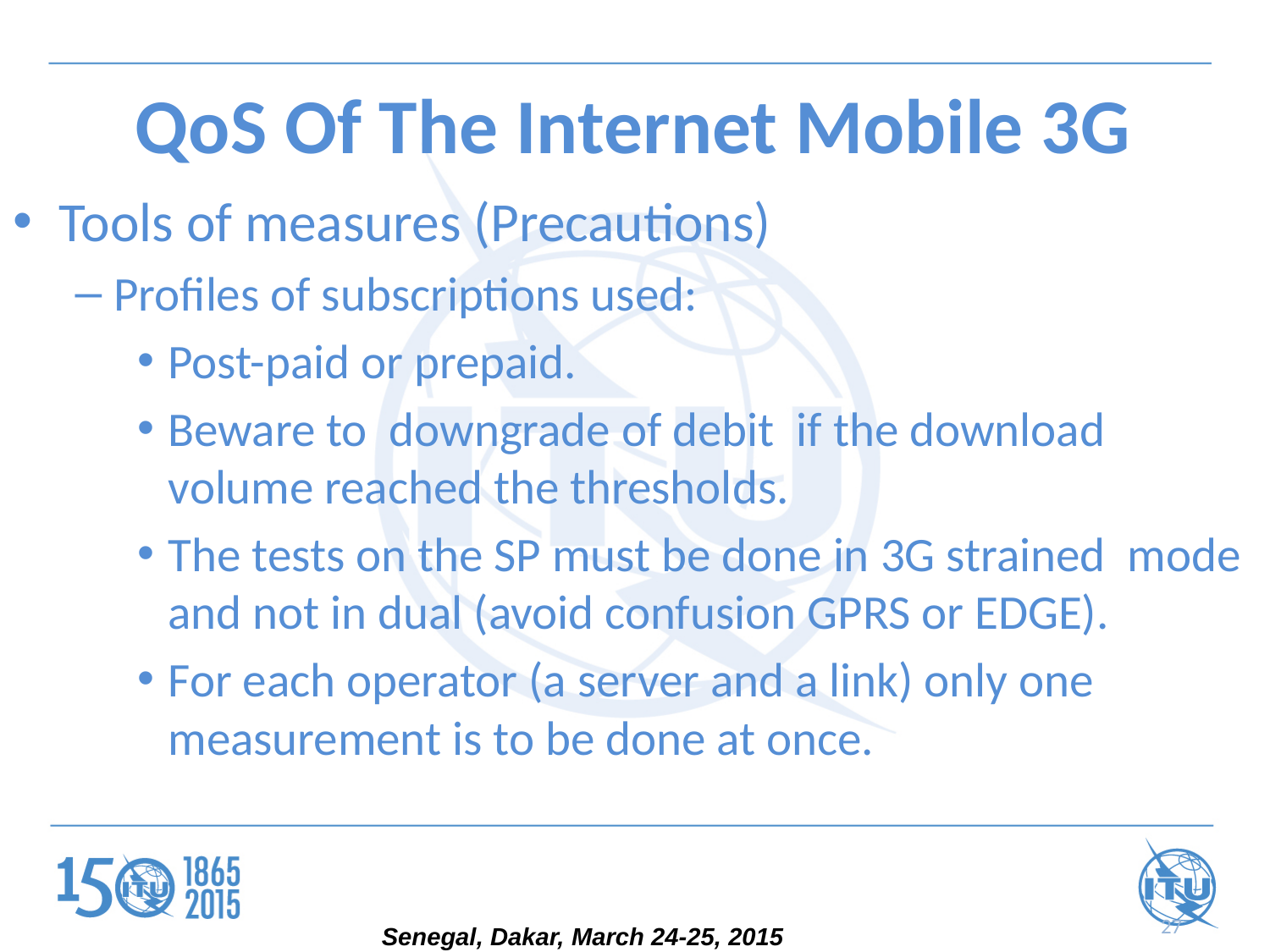

# QoS Of The Internet Mobile 3G
Tools of measures (Precautions)
Profiles of subscriptions used:
Post-paid or prepaid.
Beware to  downgrade of debit  if the download volume reached the thresholds.
The tests on the SP must be done in 3G strained  mode  and not in dual (avoid confusion GPRS or EDGE).
For each operator (a server and a link) only one measurement is to be done at once.
27
Senegal, Dakar, March 24-25, 2015